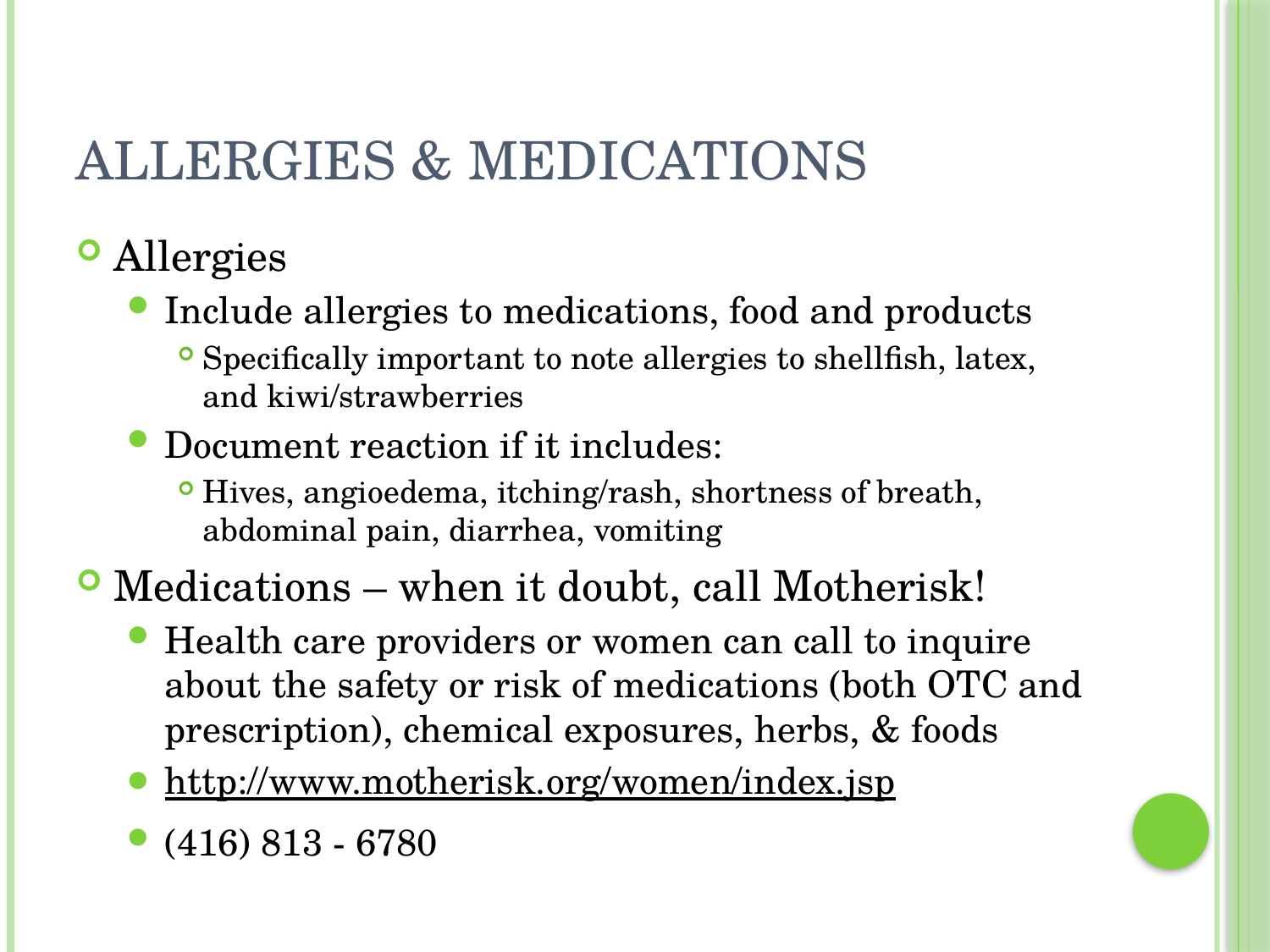

# Allergies & Medications
Allergies
Include allergies to medications, food and products
Specifically important to note allergies to shellfish, latex, and kiwi/strawberries
Document reaction if it includes:
Hives, angioedema, itching/rash, shortness of breath, abdominal pain, diarrhea, vomiting
Medications – when it doubt, call Motherisk!
Health care providers or women can call to inquire about the safety or risk of medications (both OTC and prescription), chemical exposures, herbs, & foods
http://www.motherisk.org/women/index.jsp
(416) 813 - 6780